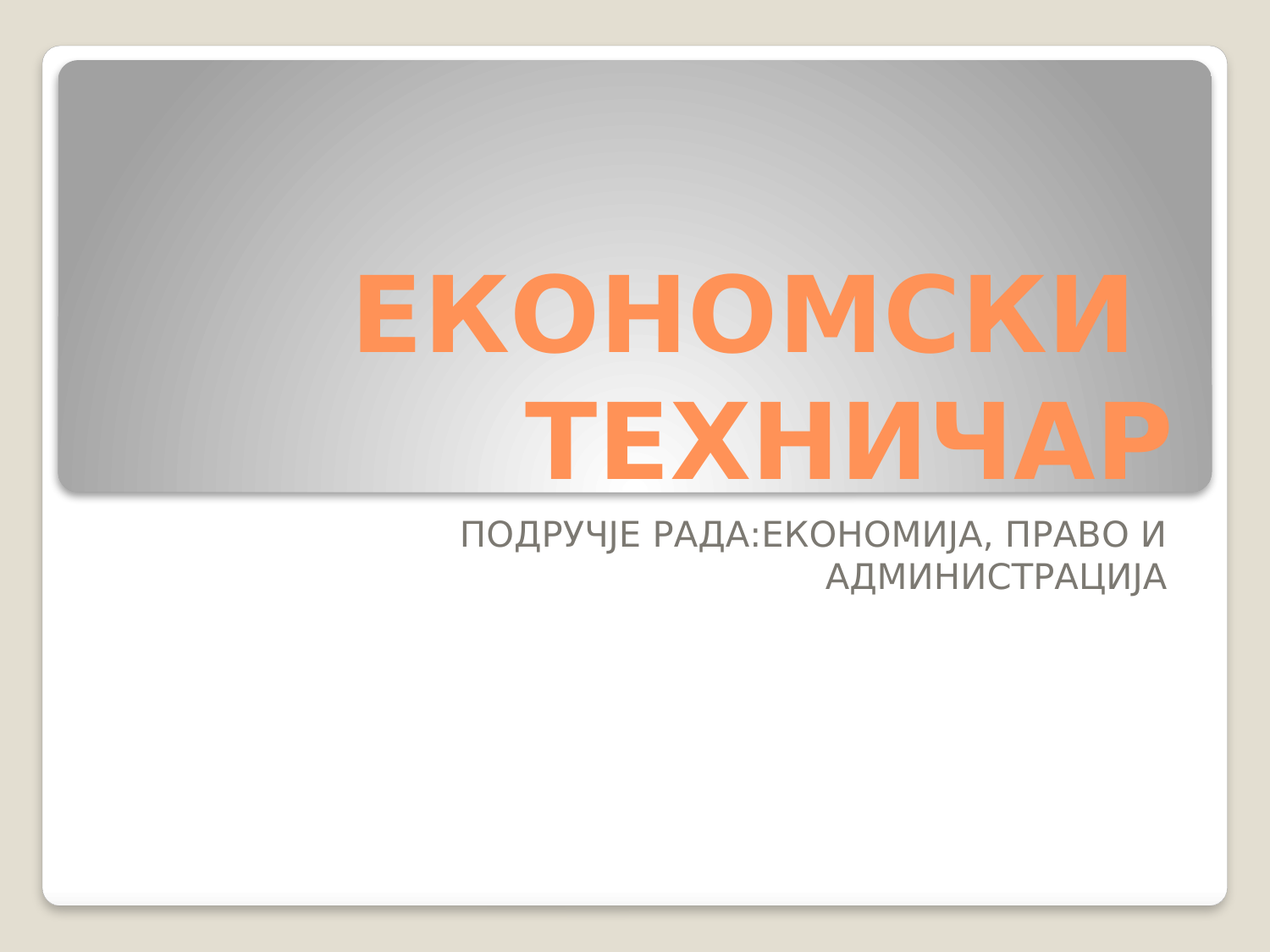

# ЕКОНОМСКИ  ТЕХНИЧАР
ПОДРУЧЈЕ РАДА:ЕКОНОМИЈА, ПРАВО И АДМИНИСТРАЦИЈА